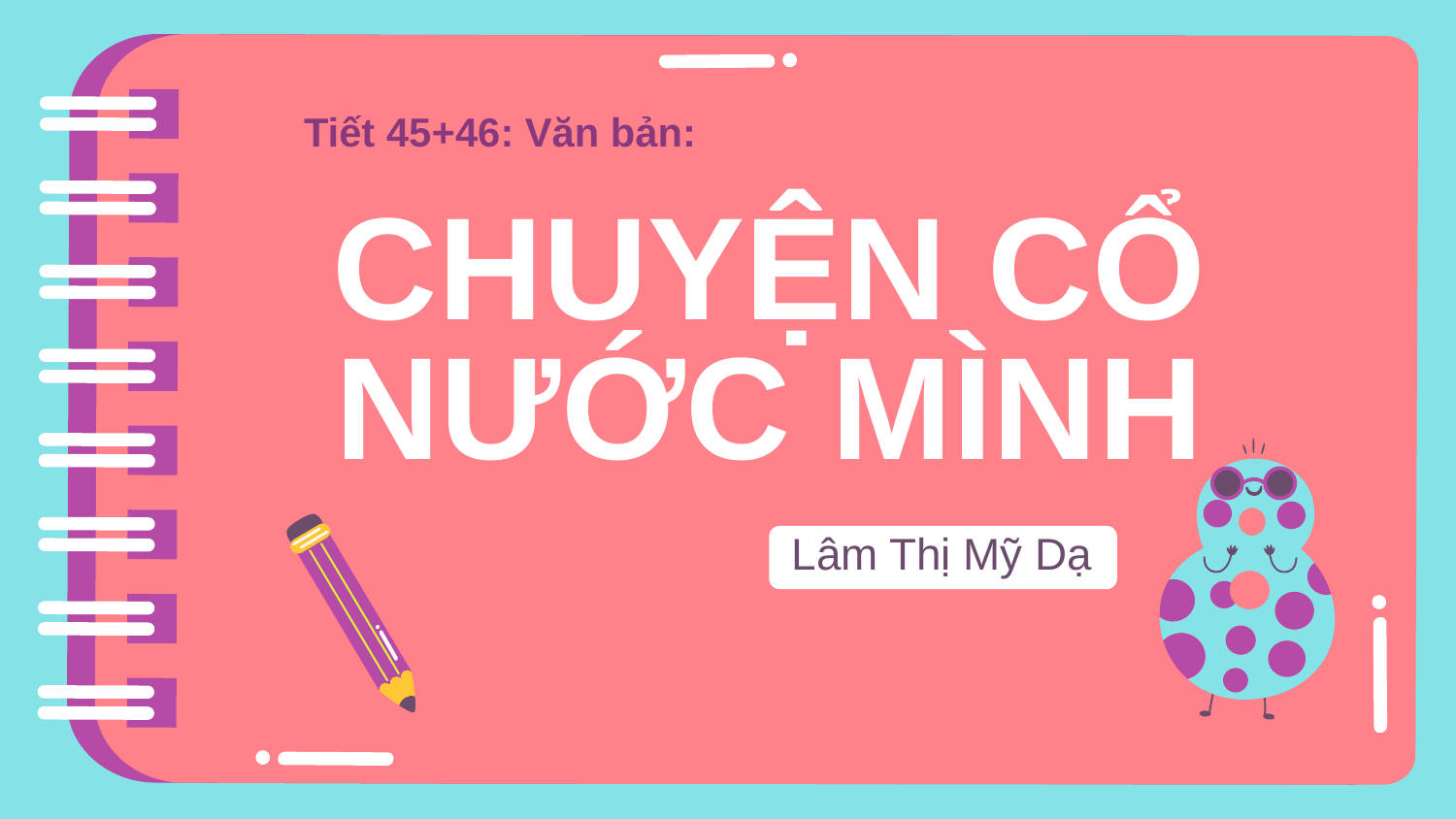

Tiết 45+46: Văn bản:
CHUYỆN CỔ NƯỚC MÌNH

# Lâm Thị Mỹ Dạ